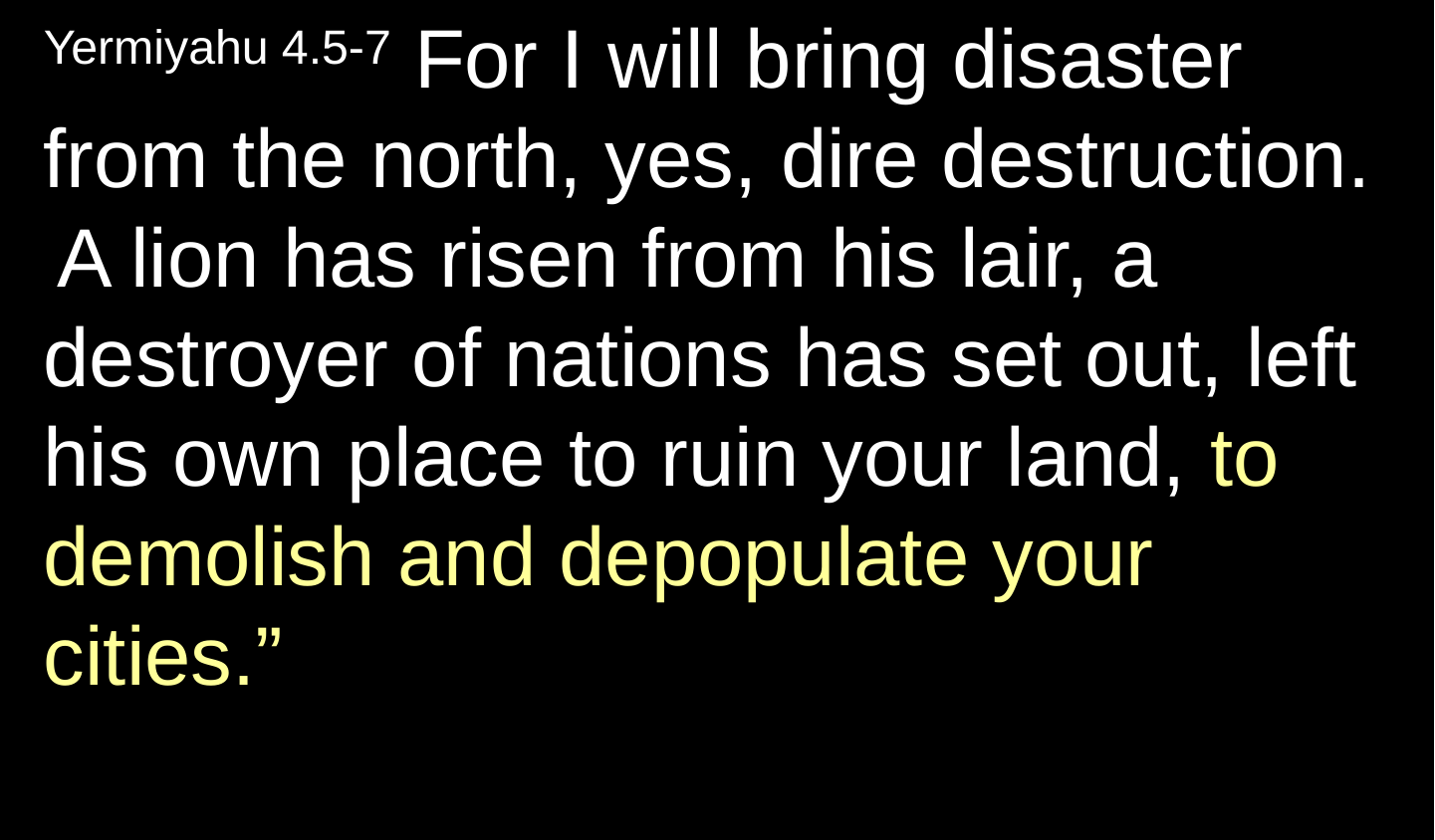

Yermiyahu 4.5-7 For I will bring disaster from the north, yes, dire destruction.  A lion has risen from his lair, a destroyer of nations has set out, left his own place to ruin your land, to demolish and depopulate your cities.”